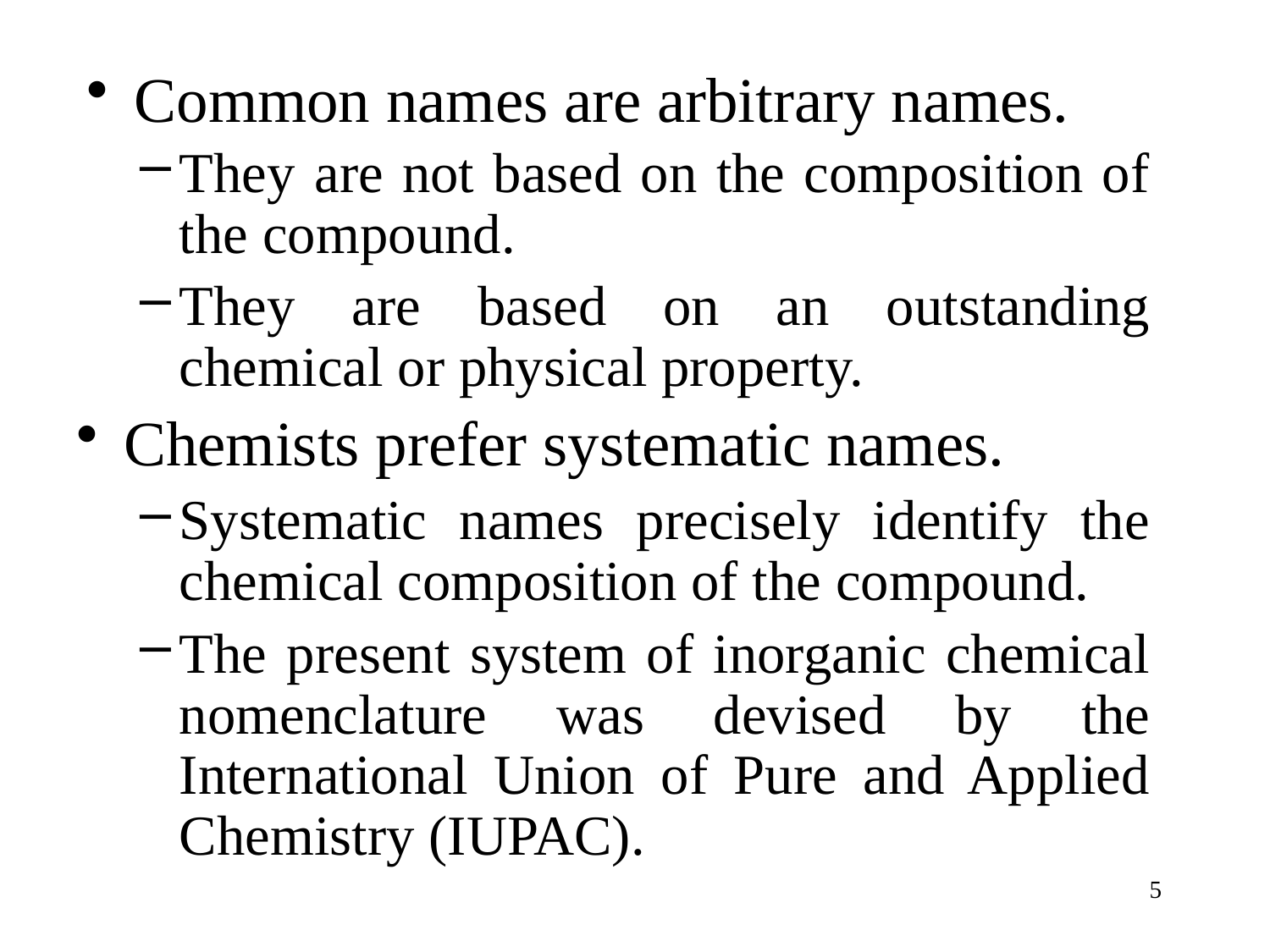

Common names are arbitrary names.
They are not based on the composition of the compound.
They are based on an outstanding chemical or physical property.
Chemists prefer systematic names.
Systematic names precisely identify the chemical composition of the compound.
The present system of inorganic chemical nomenclature was devised by the International Union of Pure and Applied Chemistry (IUPAC).
5